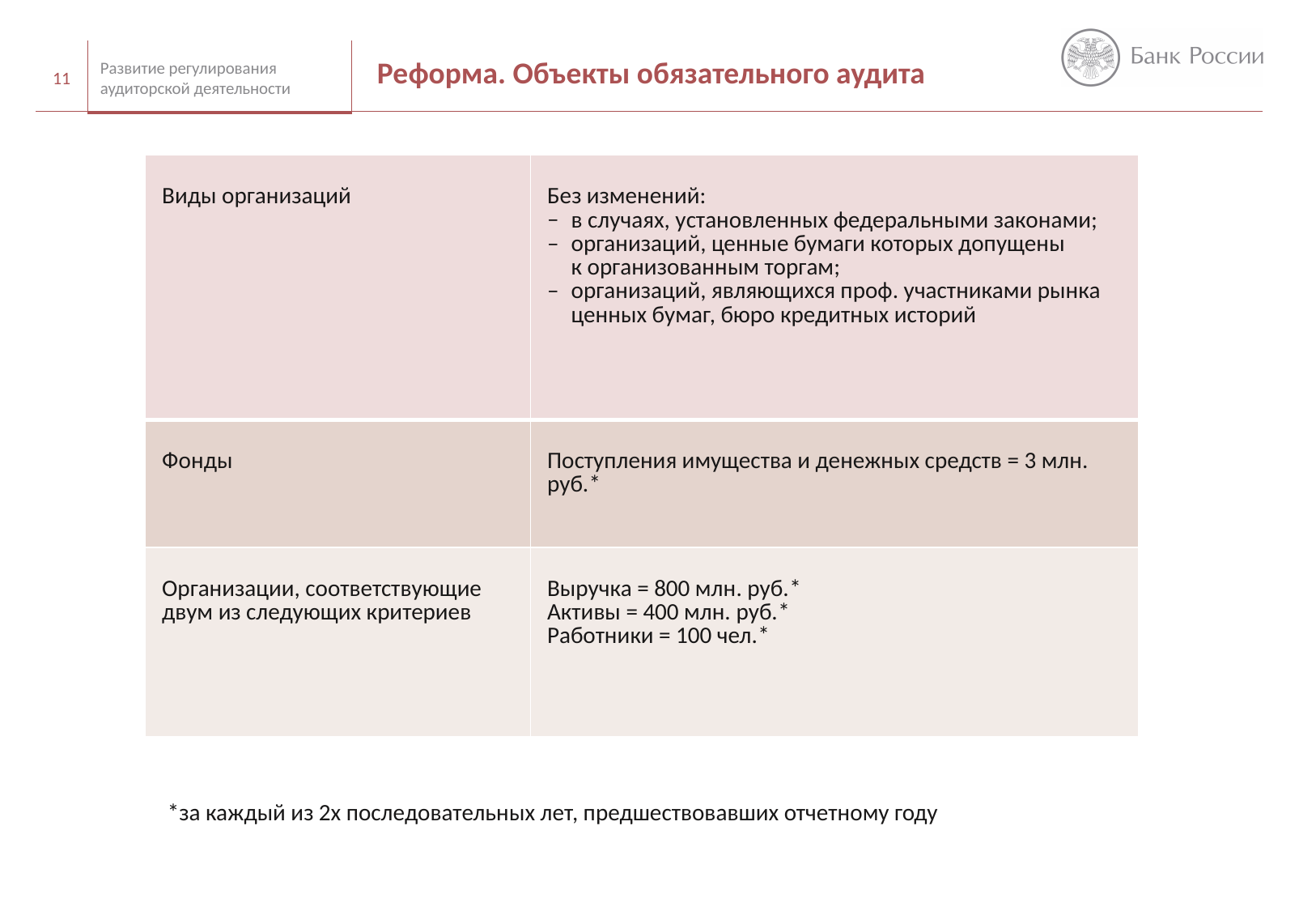

Реформа. Объекты обязательного аудита
11
Развитие регулирования аудиторской деятельности
Без изменений
| Виды организаций | Без изменений: в случаях, установленных федеральными законами; организаций, ценные бумаги которых допущены к организованным торгам; организаций, являющихся проф. участниками рынка ценных бумаг, бюро кредитных историй |
| --- | --- |
| Фонды | Поступления имущества и денежных средств = 3 млн. руб.\* |
| Организации, соответствующие двум из следующих критериев | Выручка = 800 млн. руб.\* Активы = 400 млн. руб.\* Работники = 100 чел.\* |
*за каждый из 2х последовательных лет, предшествовавших отчетному году